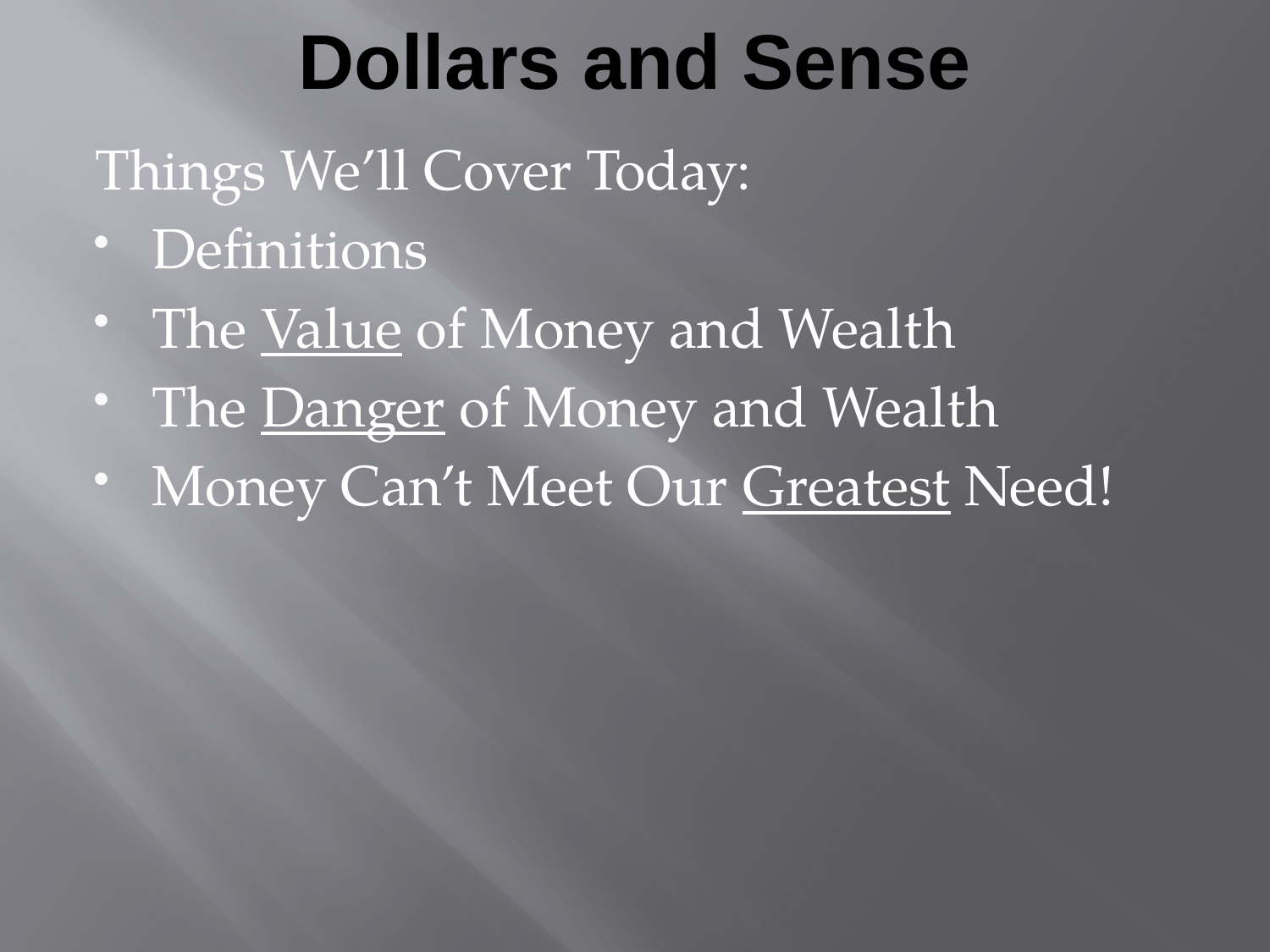

# Dollars and Sense
Things We’ll Cover Today:
Definitions
The Value of Money and Wealth
The Danger of Money and Wealth
Money Can’t Meet Our Greatest Need!